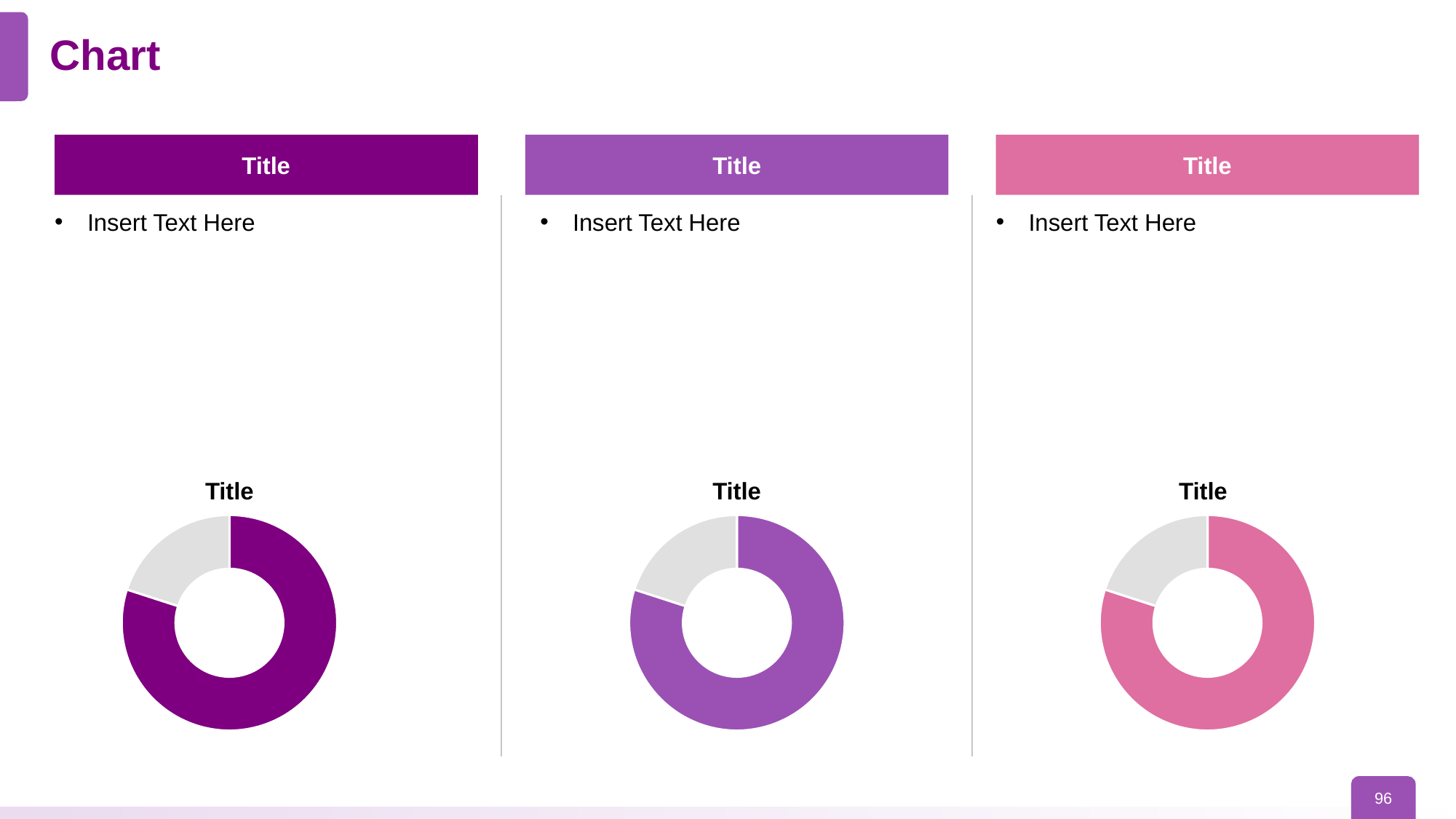

# Chart
Title
Title
Title
Insert Text Here
Insert Text Here
Insert Text Here
Title
Title
Title

### Chart

| Category | Sales |
|---|---|
| 1st Qtr | 80.0 |
| 2nd Qtr | 20.0 |

### Chart

| Category | Sales |
|---|---|
| 1st Qtr | 80.0 |
| 2nd Qtr | 20.0 |

### Chart

| Category | Sales |
|---|---|
| 1st Qtr | 80.0 |
| 2nd Qtr | 20.0 |
96